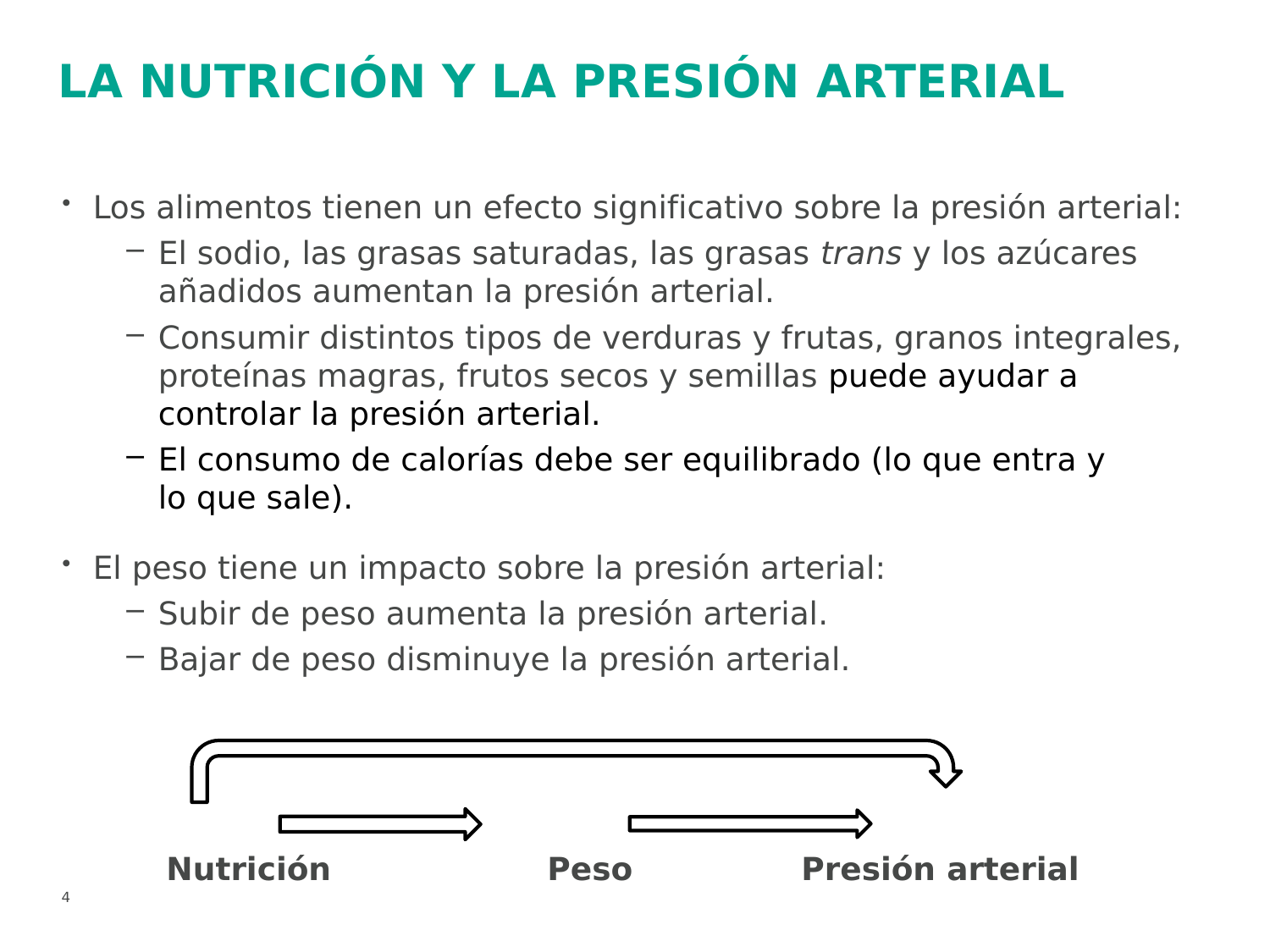

# La nutrición y la presión arterial
Los alimentos tienen un efecto significativo sobre la presión arterial:
El sodio, las grasas saturadas, las grasas trans y los azúcares añadidos aumentan la presión arterial.
Consumir distintos tipos de verduras y frutas, granos integrales, proteínas magras, frutos secos y semillas puede ayudar a controlar la presión arterial.
El consumo de calorías debe ser equilibrado (lo que entra y
lo que sale).
El peso tiene un impacto sobre la presión arterial:
Subir de peso aumenta la presión arterial.
Bajar de peso disminuye la presión arterial.

Nutrición		Peso		Presión arterial

4